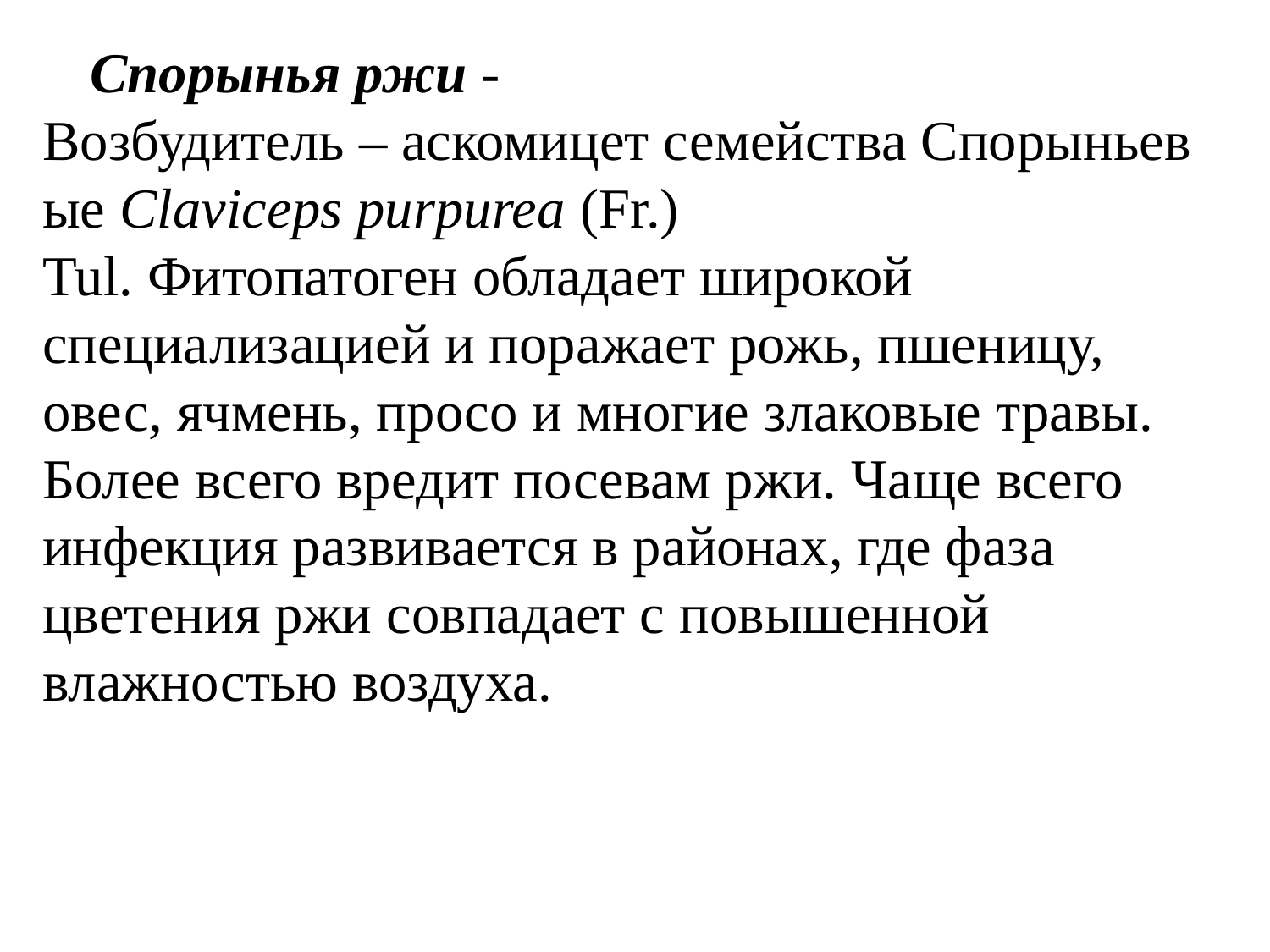

Спорынья ржи - Возбудитель – аскомицет семейства Спорыньевые Claviceps purpurea (Fr.) Tul. Фитопатоген обладает широкой специализацией и поражает рожь, пшеницу, овес, ячмень, просо и многие злаковые травы. Более всего вредит посевам ржи. Чаще всего инфекция развивается в районах, где фаза цветения ржи совпадает с повышенной влажностью воздуха.